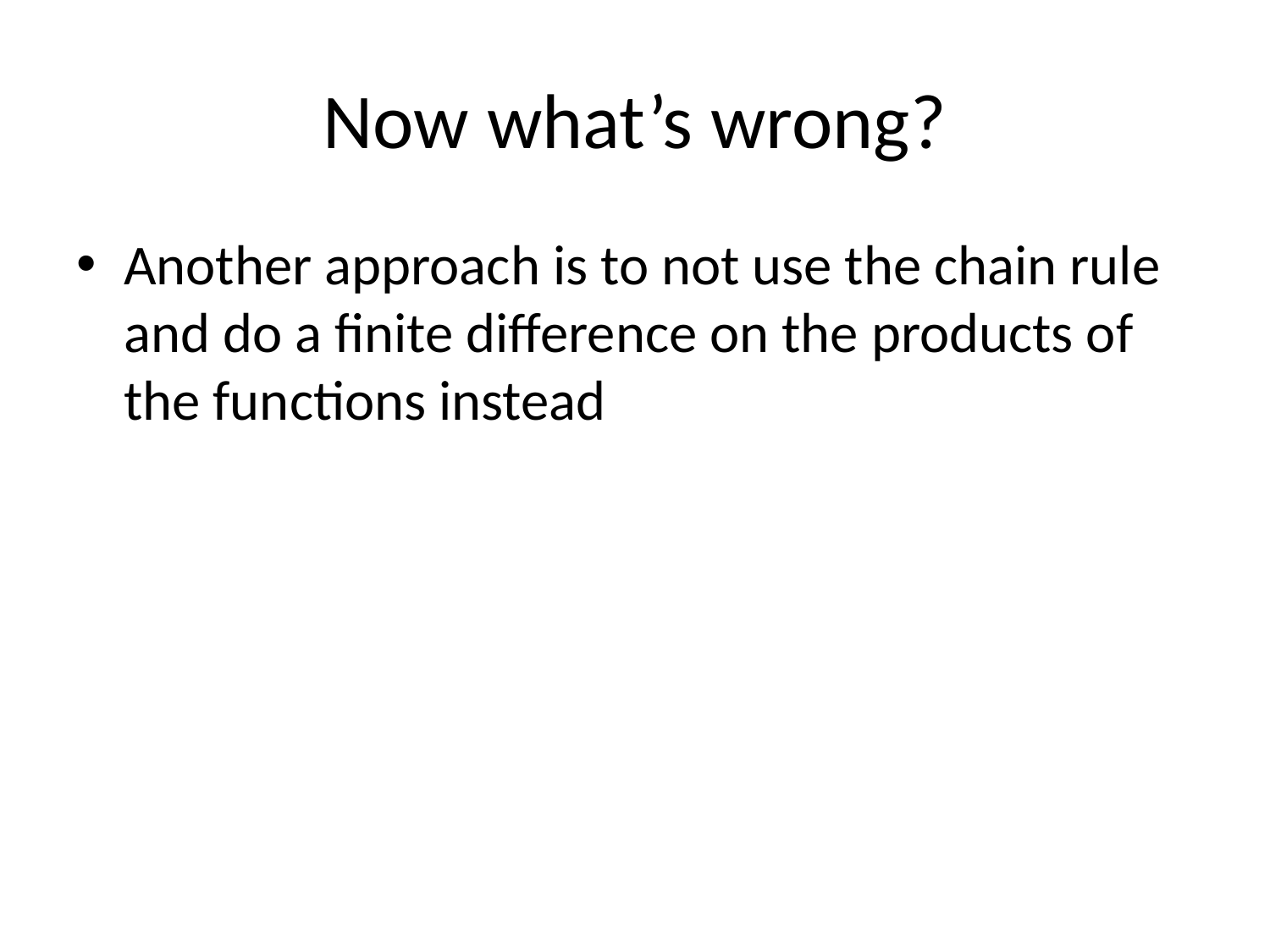

# Now what’s wrong?
Another approach is to not use the chain rule and do a finite difference on the products of the functions instead